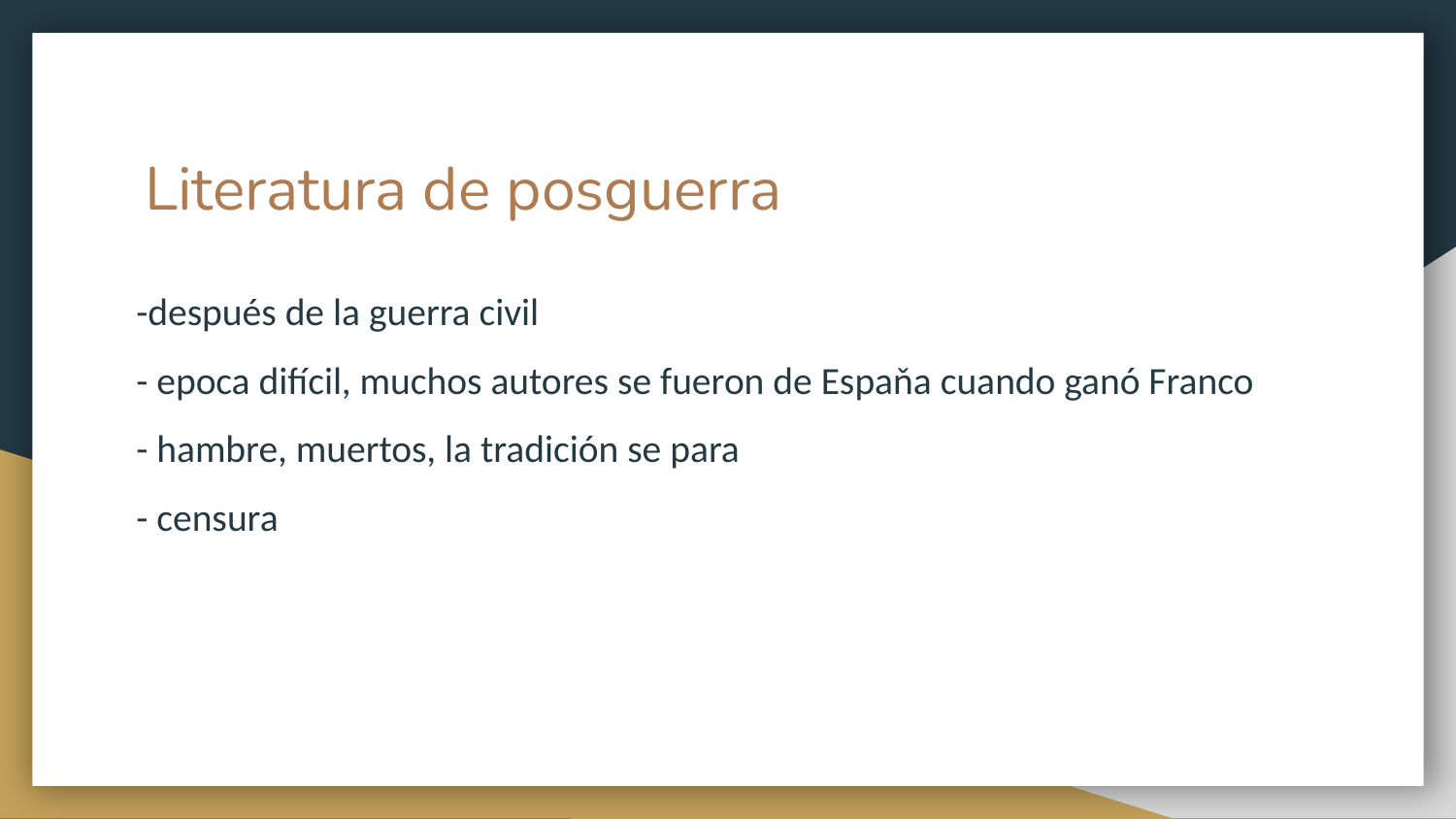

# Literatura de posguerra
-después de la guerra civil
- epoca difícil, muchos autores se fueron de Espaňa cuando ganó Franco
- hambre, muertos, la tradición se para
- censura